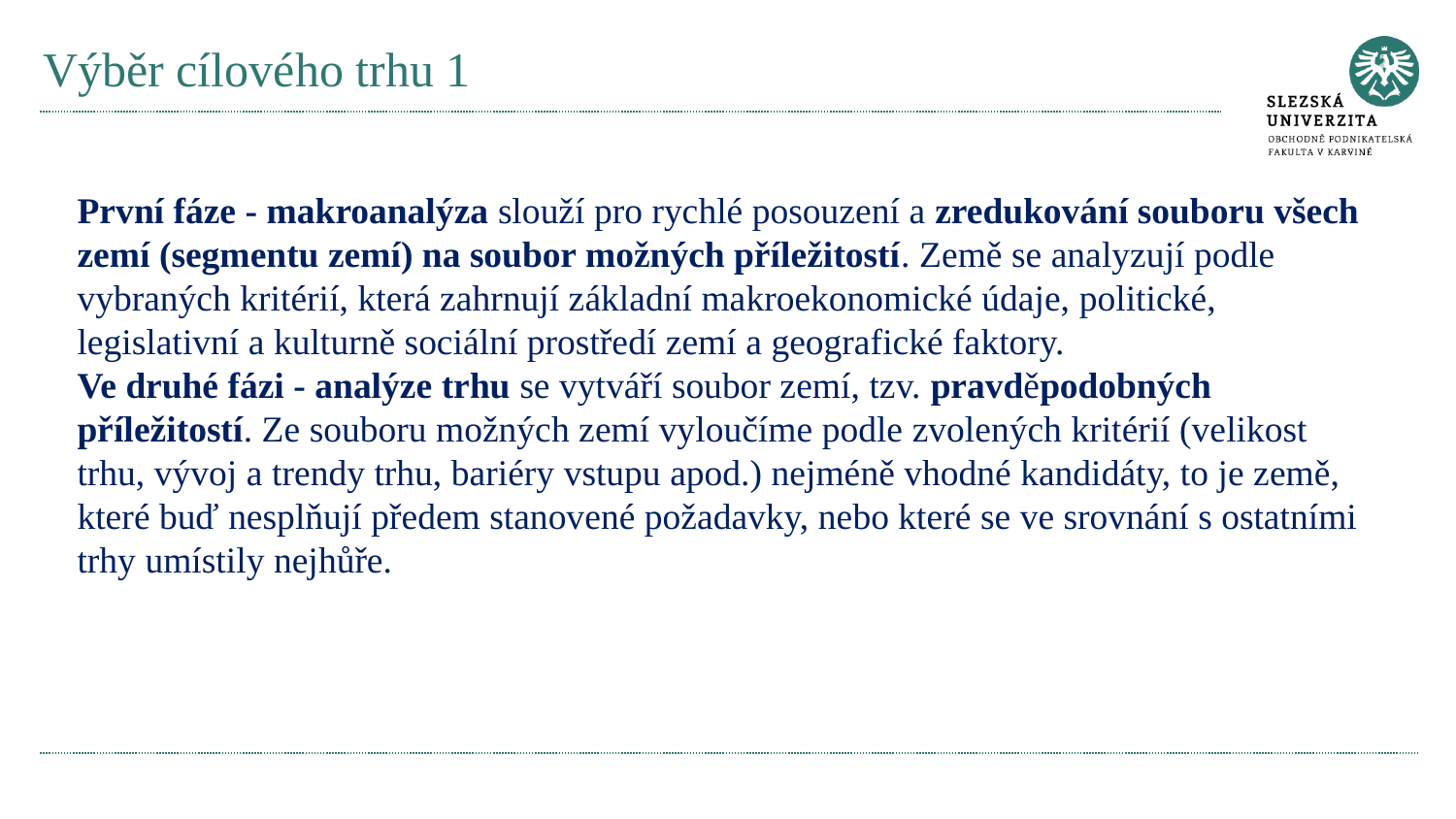

# Výběr cílového trhu 1
První fáze - makroanalýza slouží pro rychlé posouzení a zredukování souboru všech zemí (segmentu zemí) na soubor možných příležitostí. Země se analyzují podle vybraných kritérií, která zahrnují základní makroekonomické údaje, politické, legislativní a kulturně sociální prostředí zemí a geografické faktory.
Ve druhé fázi - analýze trhu se vytváří soubor zemí, tzv. pravděpodobných příležitostí. Ze souboru možných zemí vyloučíme podle zvolených kritérií (velikost trhu, vývoj a trendy trhu, bariéry vstupu apod.) nejméně vhodné kandidáty, to je země, které buď nesplňují předem stanovené požadavky, nebo které se ve srovnání s ostatními trhy umístily nejhůře.